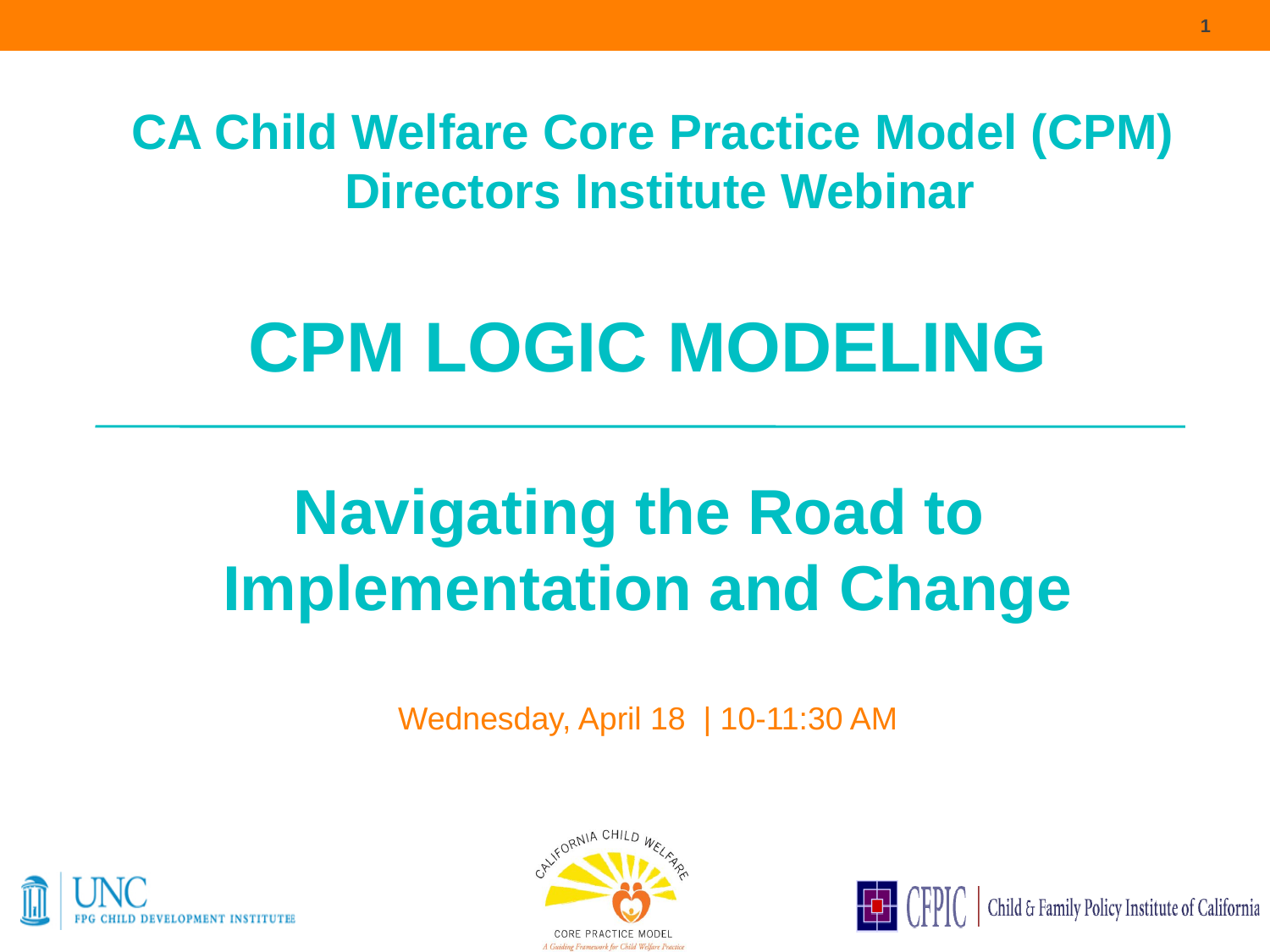

1
CA Child Welfare Core Practice Model (CPM)
Directors Institute Webinar
# CPM LOGIC MODELING Navigating the Road to Implementation and Change
Wednesday, April 18  | 10-11:30 AM